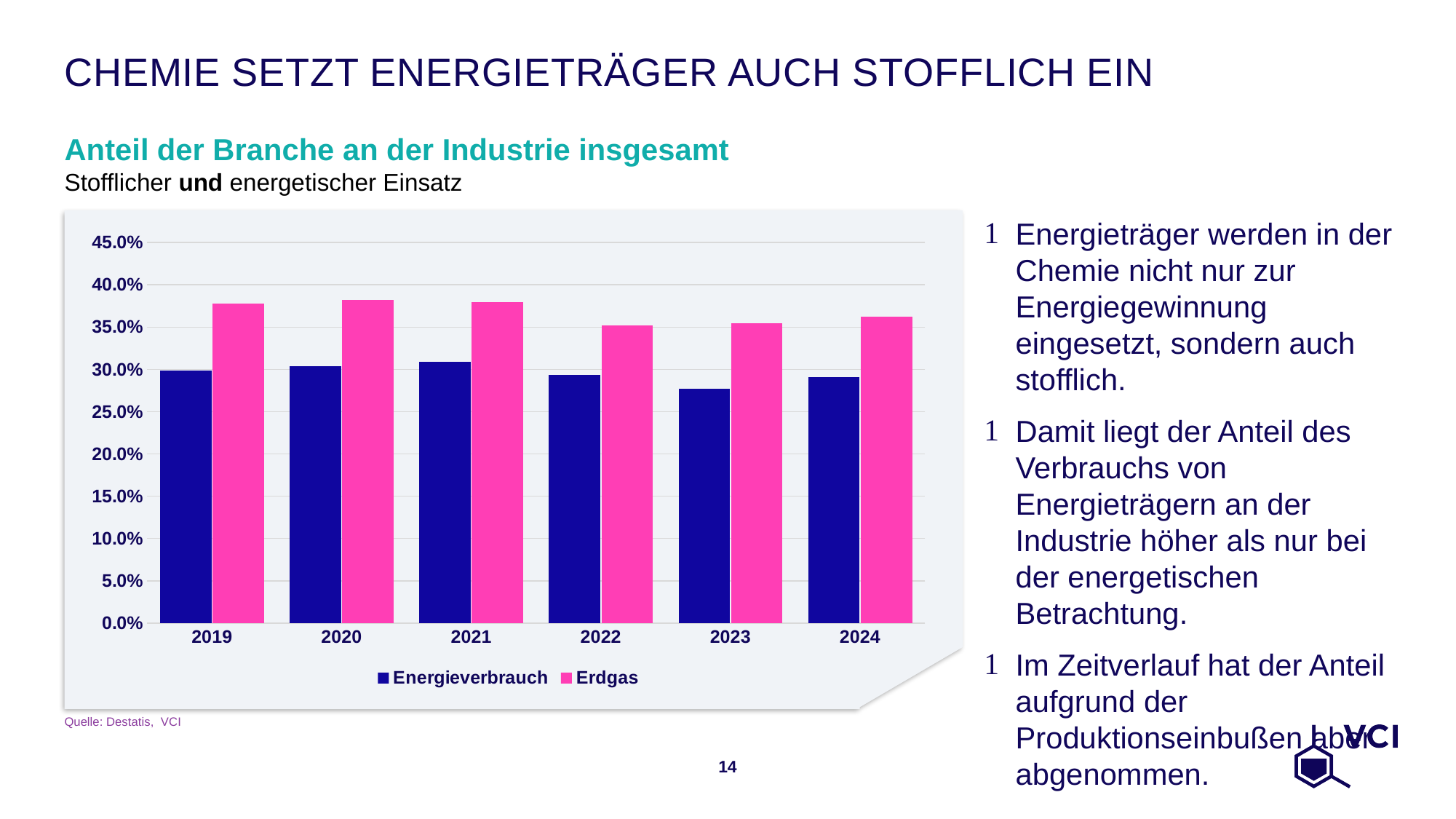

# Chemie setzt Energieträger auch stofflich ein
Anteil der Branche an der Industrie insgesamt
Stofflicher und energetischer Einsatz
Energieträger werden in der Chemie nicht nur zur Energiegewinnung eingesetzt, sondern auch stofflich.
Damit liegt der Anteil des Verbrauchs von Energieträgern an der Industrie höher als nur bei der energetischen Betrachtung.
Im Zeitverlauf hat der Anteil aufgrund der Produktionseinbußen aber abgenommen.

### Chart

| Category | Energieverbrauch | Erdgas |
|---|---|---|
| 2019 | 0.29835496839589604 | 0.3777297949579051 |
| 2020 | 0.30420187238805063 | 0.3819699169263016 |
| 2021 | 0.3091080064272634 | 0.37986657308246913 |
| 2022 | 0.2933619084828177 | 0.35166500930439015 |
| 2023 | 0.2772155672096197 | 0.35456036447195516 |
| 2024 | 0.2909027450532132 | 0.36228003125248975 |
Quelle: Destatis,  VCI
14